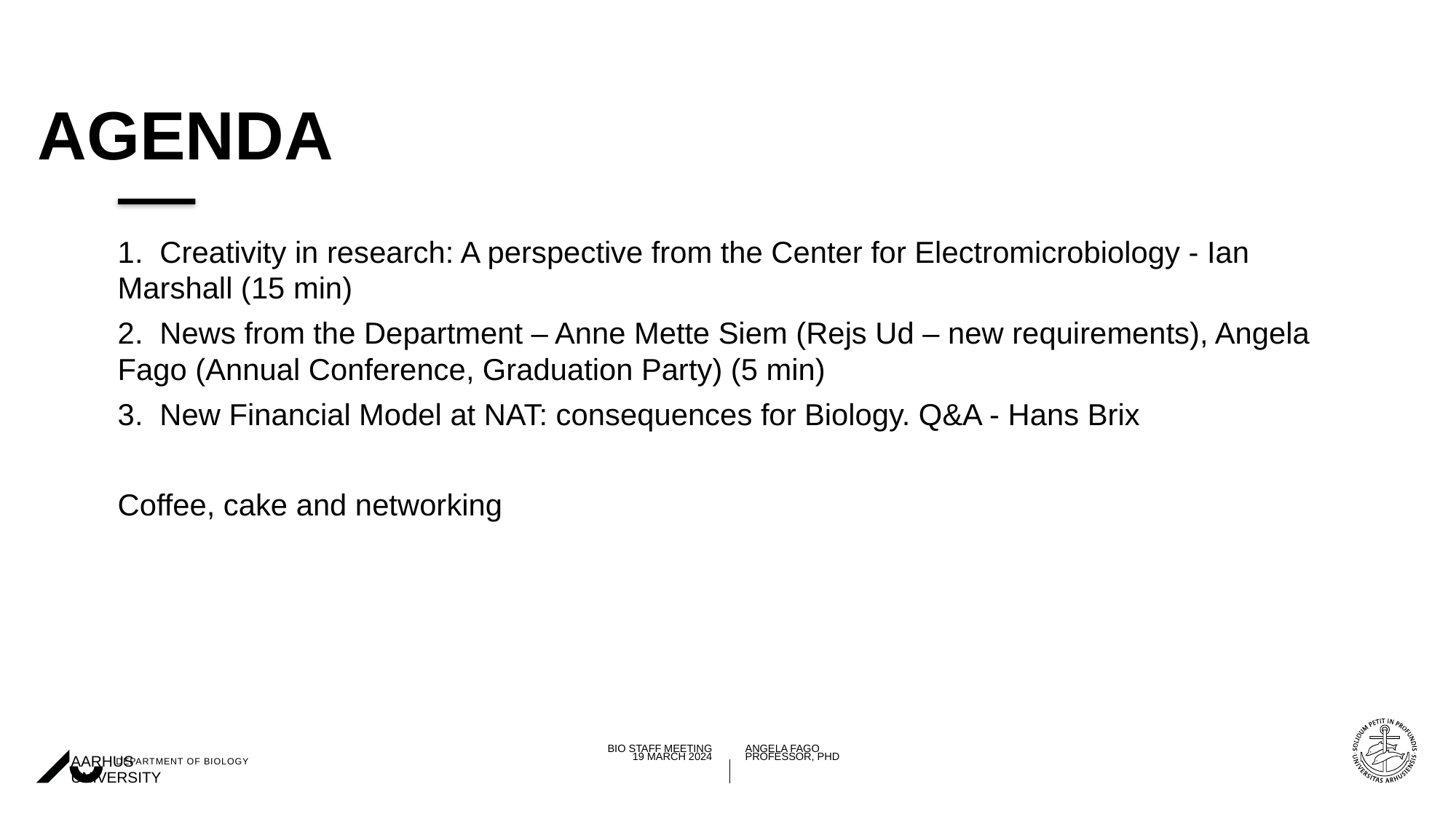

# agenda
1.  Creativity in research: A perspective from the Center for Electromicrobiology - Ian Marshall (15 min)
2.  News from the Department – Anne Mette Siem (Rejs Ud – new requirements), Angela Fago (Annual Conference, Graduation Party) (5 min)
3.  New Financial Model at NAT: consequences for Biology. Q&A - Hans Brix

Coffee, cake and networking